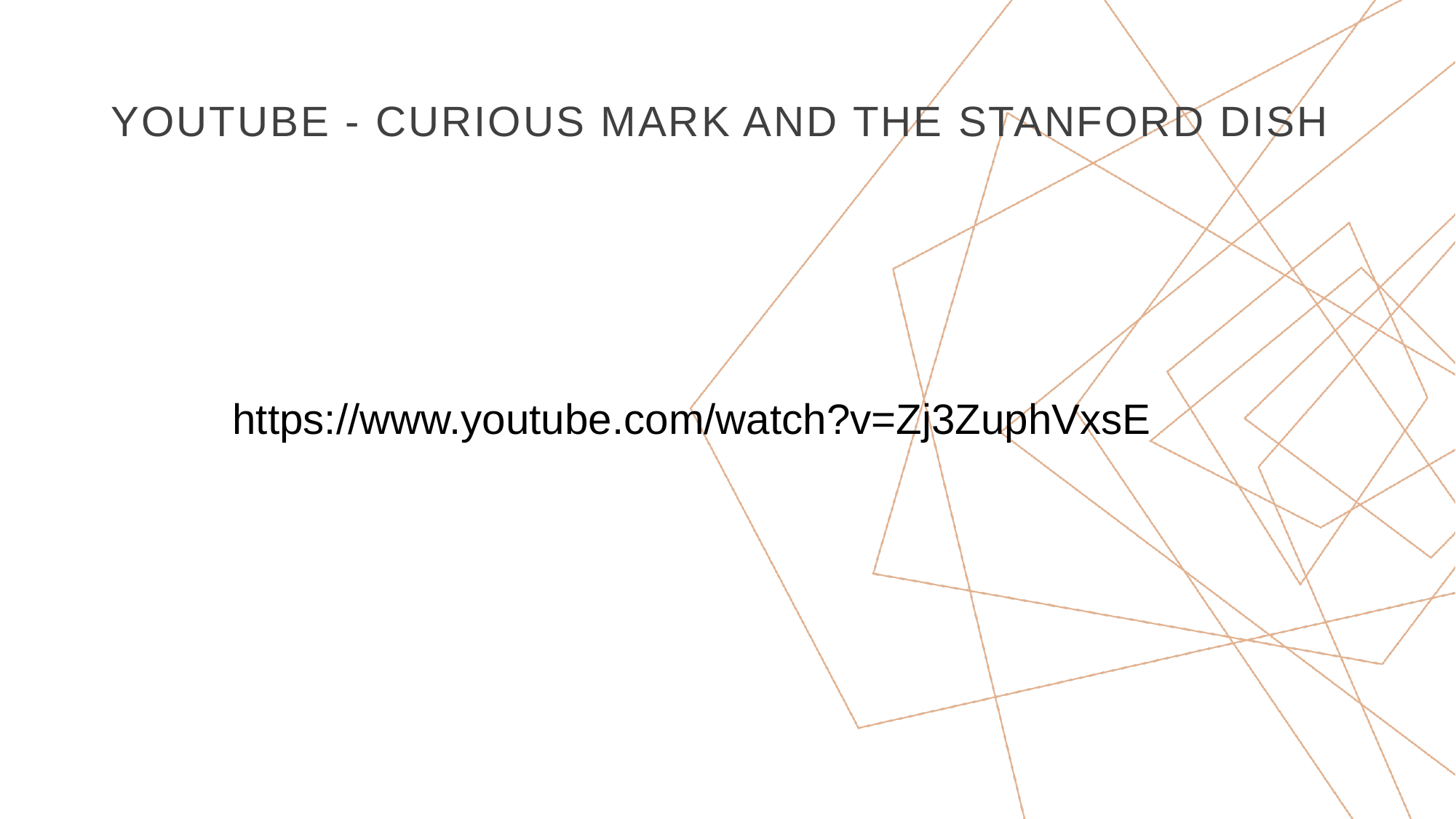

# YouTube - Curious mark and the Stanford dish
https://www.youtube.com/watch?v=Zj3ZuphVxsE